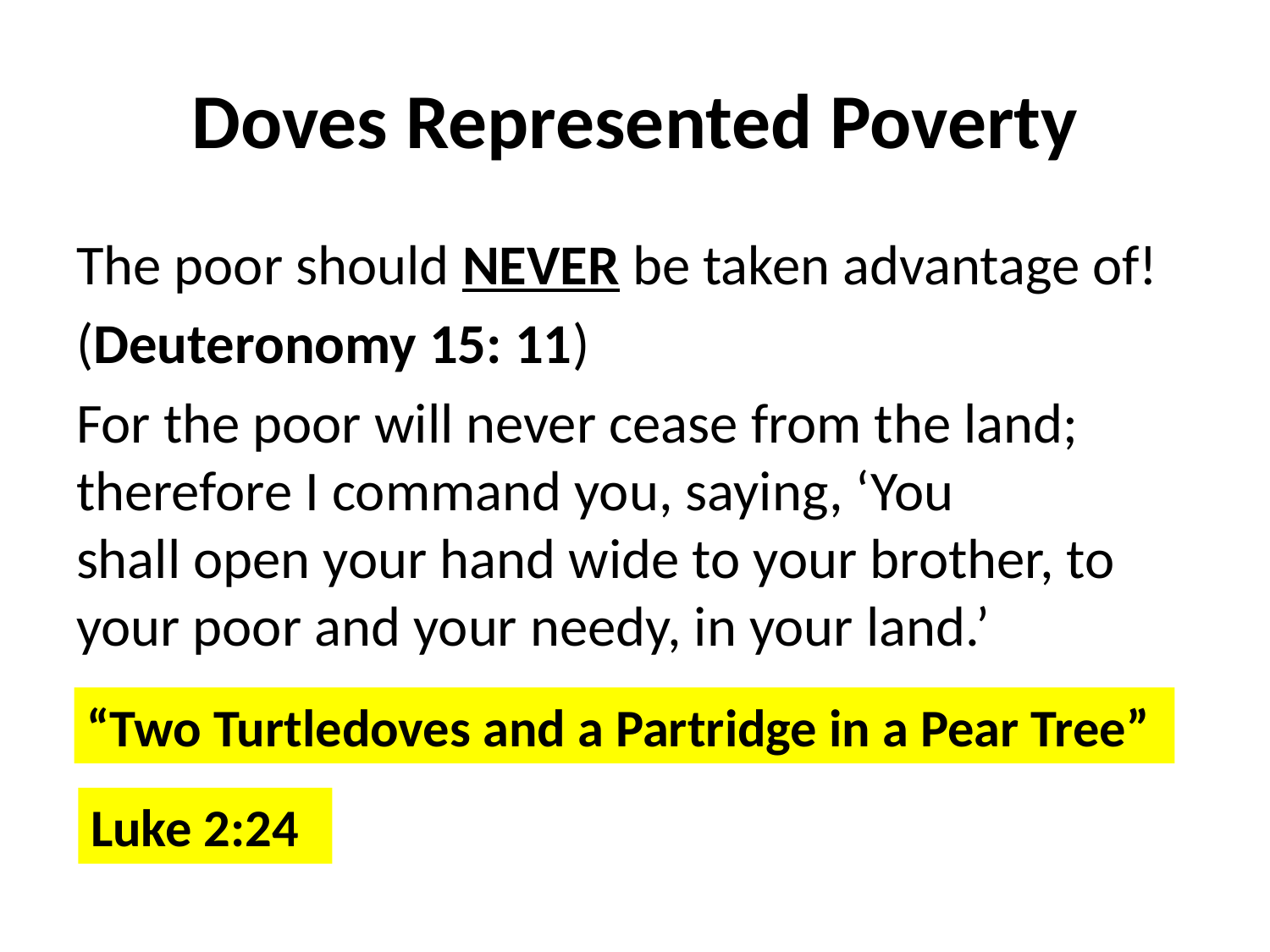

# Doves Represented Poverty
The poor should NEVER be taken advantage of!
(Deuteronomy 15: 11)
For the poor will never cease from the land; therefore I command you, saying, ‘You shall open your hand wide to your brother, to your poor and your needy, in your land.’
“Two Turtledoves and a Partridge in a Pear Tree”
Luke 2:24